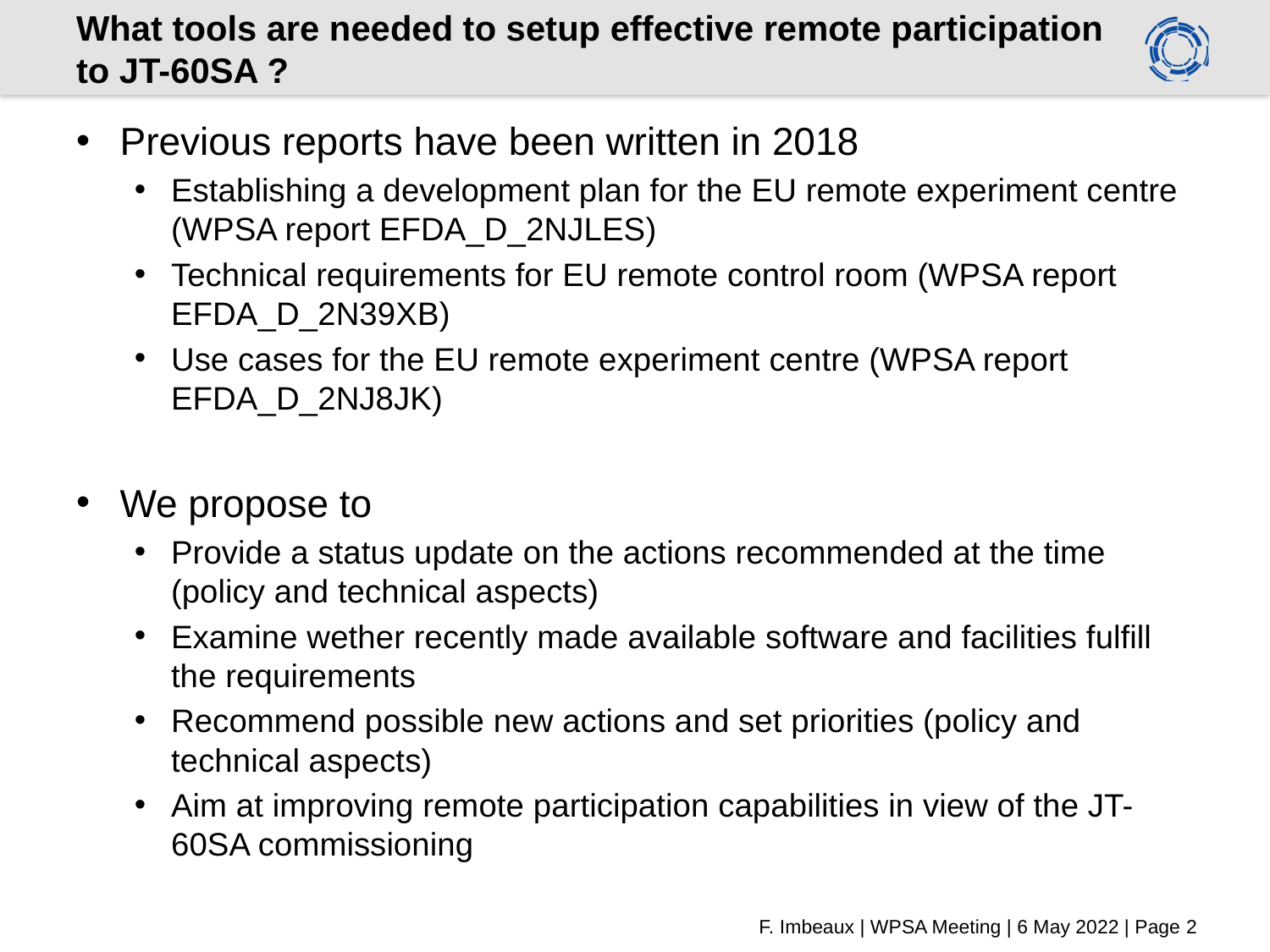

# What tools are needed to setup effective remote participation to JT-60SA ?
Previous reports have been written in 2018
Establishing a development plan for the EU remote experiment centre (WPSA report EFDA_D_2NJLES)
Technical requirements for EU remote control room (WPSA report EFDA_D_2N39XB)
Use cases for the EU remote experiment centre (WPSA report EFDA_D_2NJ8JK)

We propose to
Provide a status update on the actions recommended at the time (policy and technical aspects)
Examine wether recently made available software and facilities fulfill the requirements
Recommend possible new actions and set priorities (policy and technical aspects)
Aim at improving remote participation capabilities in view of the JT-60SA commissioning
F. Imbeaux | WPSA Meeting | 6 May 2022 | Page 2